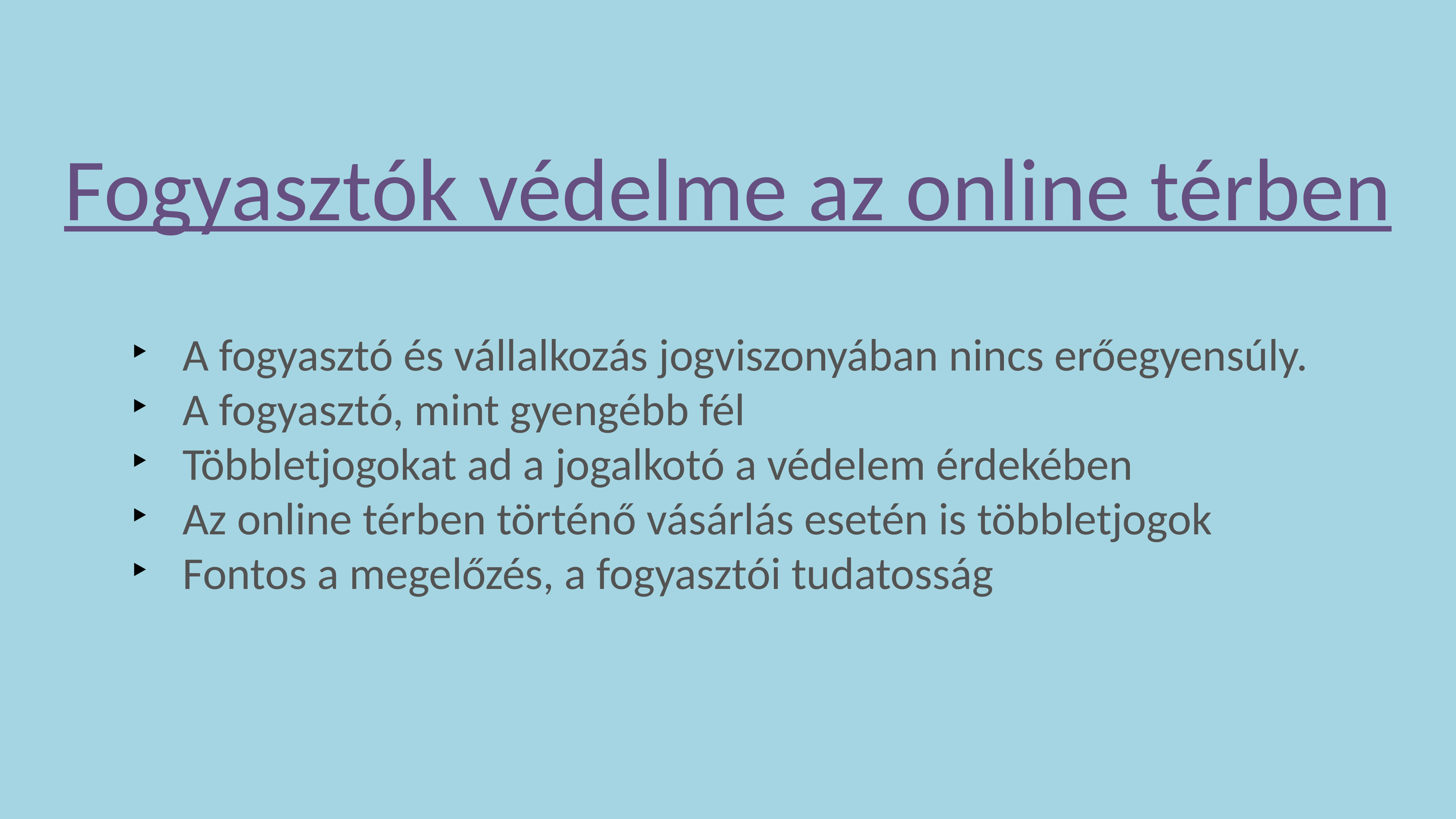

# Fogyasztók védelme az online térben
A fogyasztó és vállalkozás jogviszonyában nincs erőegyensúly.
A fogyasztó, mint gyengébb fél
Többletjogokat ad a jogalkotó a védelem érdekében
Az online térben történő vásárlás esetén is többletjogok
Fontos a megelőzés, a fogyasztói tudatosság